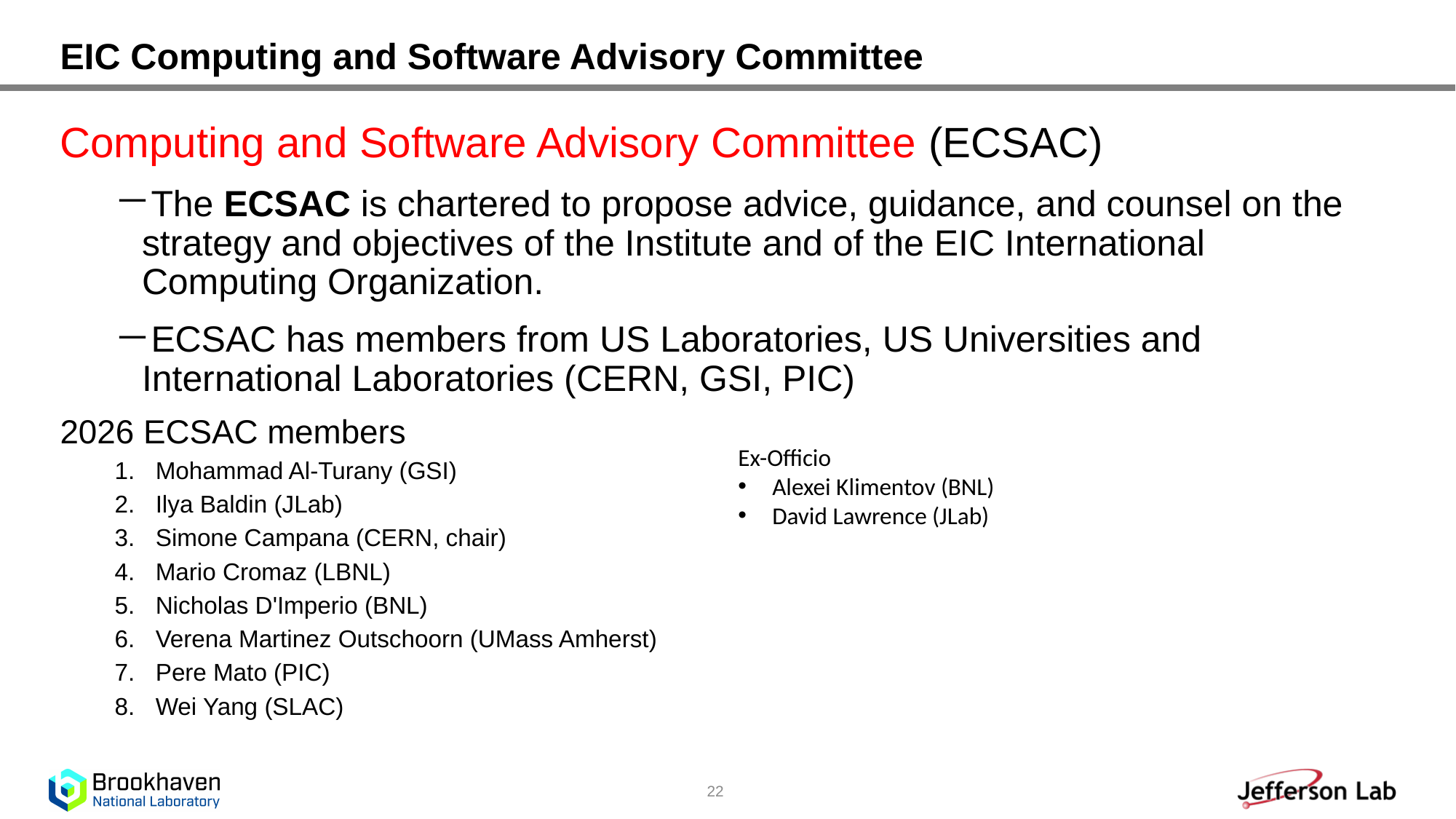

# EIC Computing and Software Advisory Committee
Computing and Software Advisory Committee (ECSAC)
The ECSAC is chartered to propose advice, guidance, and counsel on the strategy and objectives of the Institute and of the EIC International Computing Organization.
ECSAC has members from US Laboratories, US Universities and International Laboratories (CERN, GSI, PIC)
2026 ECSAC members
Mohammad Al-Turany (GSI)
Ilya Baldin (JLab)
Simone Campana (CERN, chair)
Mario Cromaz (LBNL)
Nicholas D'Imperio (BNL)
Verena Martinez Outschoorn (UMass Amherst)
Pere Mato (PIC)
Wei Yang (SLAC)

Ex-Officio
Alexei Klimentov (BNL)
David Lawrence (JLab)

22